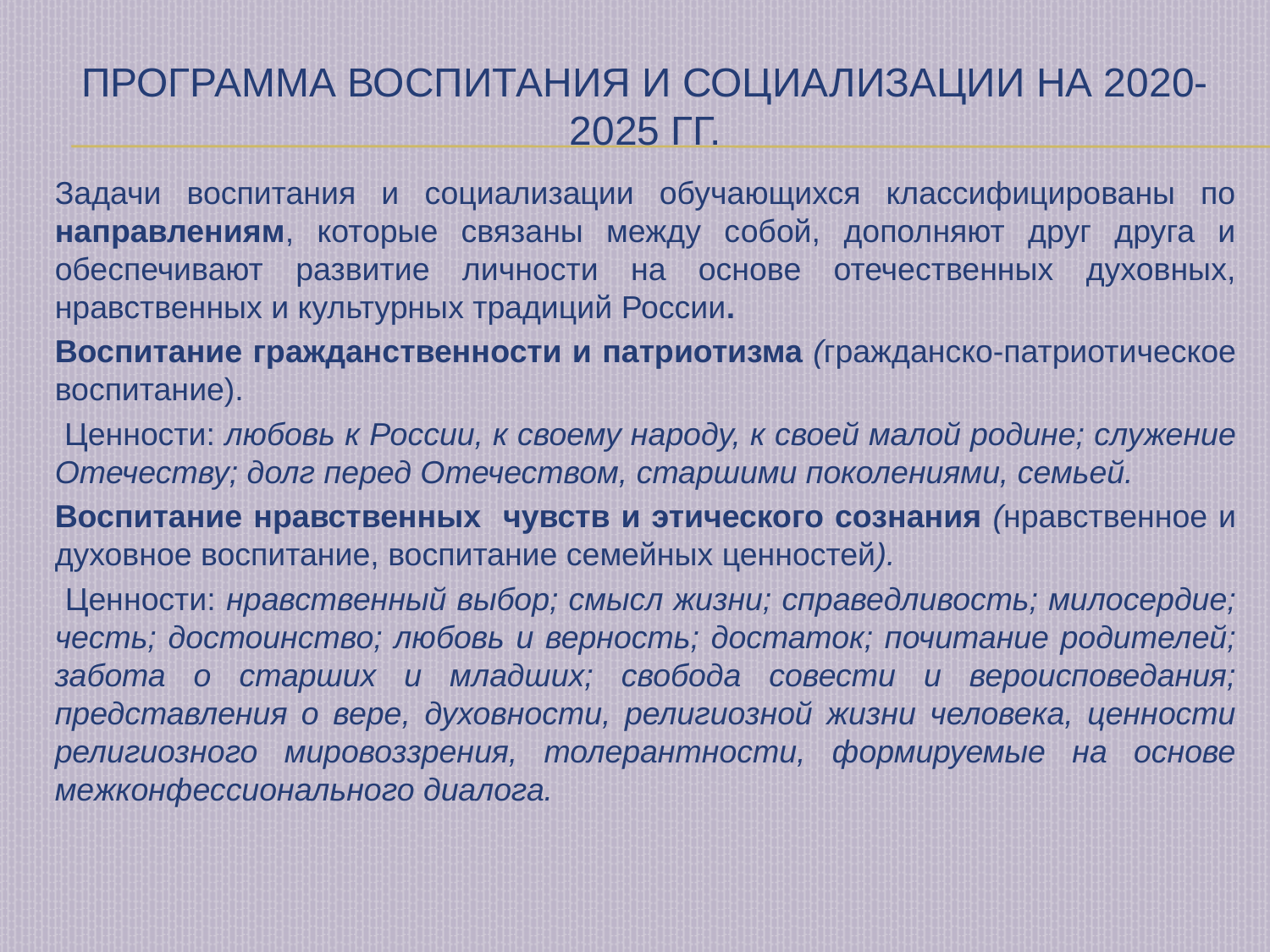

# Программа воспитания и социализации на 2020-2025 гг.
Задачи воспитания и социализации обучающихся классифицированы по направлениям, которые связаны между собой, дополняют друг друга и обеспечивают развитие личности на основе отечественных духовных, нравственных и культурных традиций России.
Воспитание гражданственности и патриотизма (гражданско-патриотическое воспитание).
 Ценности: любовь к России, к своему народу, к своей малой родине; служение Отечеству; долг перед Отечеством, старшими поколениями, семьей.
Воспитание нравственных  чувств и этического сознания (нравственное и духовное воспитание, воспитание семейных ценностей).
 Ценности: нравственный выбор; смысл жизни; справедливость; милосердие; честь; достоинство; любовь и верность; достаток; почитание родителей; забота о старших и младших; свобода совести и вероисповедания; представления о вере, духовности, религиозной жизни человека, ценности религиозного мировоззрения, толерантности, формируемые на основе межконфессионального диалога.